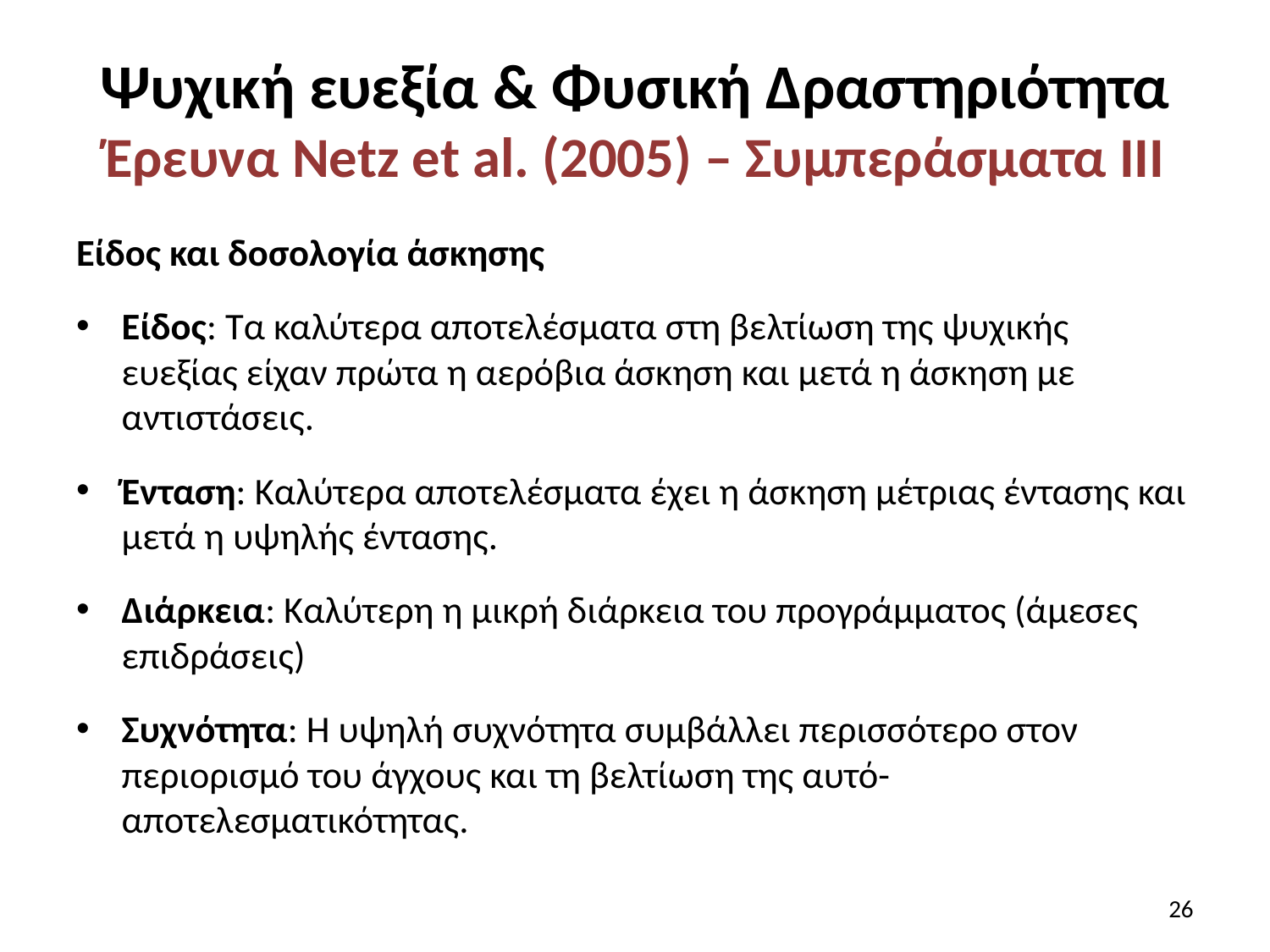

# Ψυχική ευεξία & Φυσική Δραστηριότητα Έρευνα Netz et al. (2005) – Συμπεράσματα ΙΙΙ
Είδος και δοσολογία άσκησης
Είδος: Τα καλύτερα αποτελέσματα στη βελτίωση της ψυχικής ευεξίας είχαν πρώτα η αερόβια άσκηση και μετά η άσκηση με αντιστάσεις.
Ένταση: Καλύτερα αποτελέσματα έχει η άσκηση μέτριας έντασης και μετά η υψηλής έντασης.
Διάρκεια: Καλύτερη η μικρή διάρκεια του προγράμματος (άμεσες επιδράσεις)
Συχνότητα: Η υψηλή συχνότητα συμβάλλει περισσότερο στον περιορισμό του άγχους και τη βελτίωση της αυτό-αποτελεσματικότητας.
26